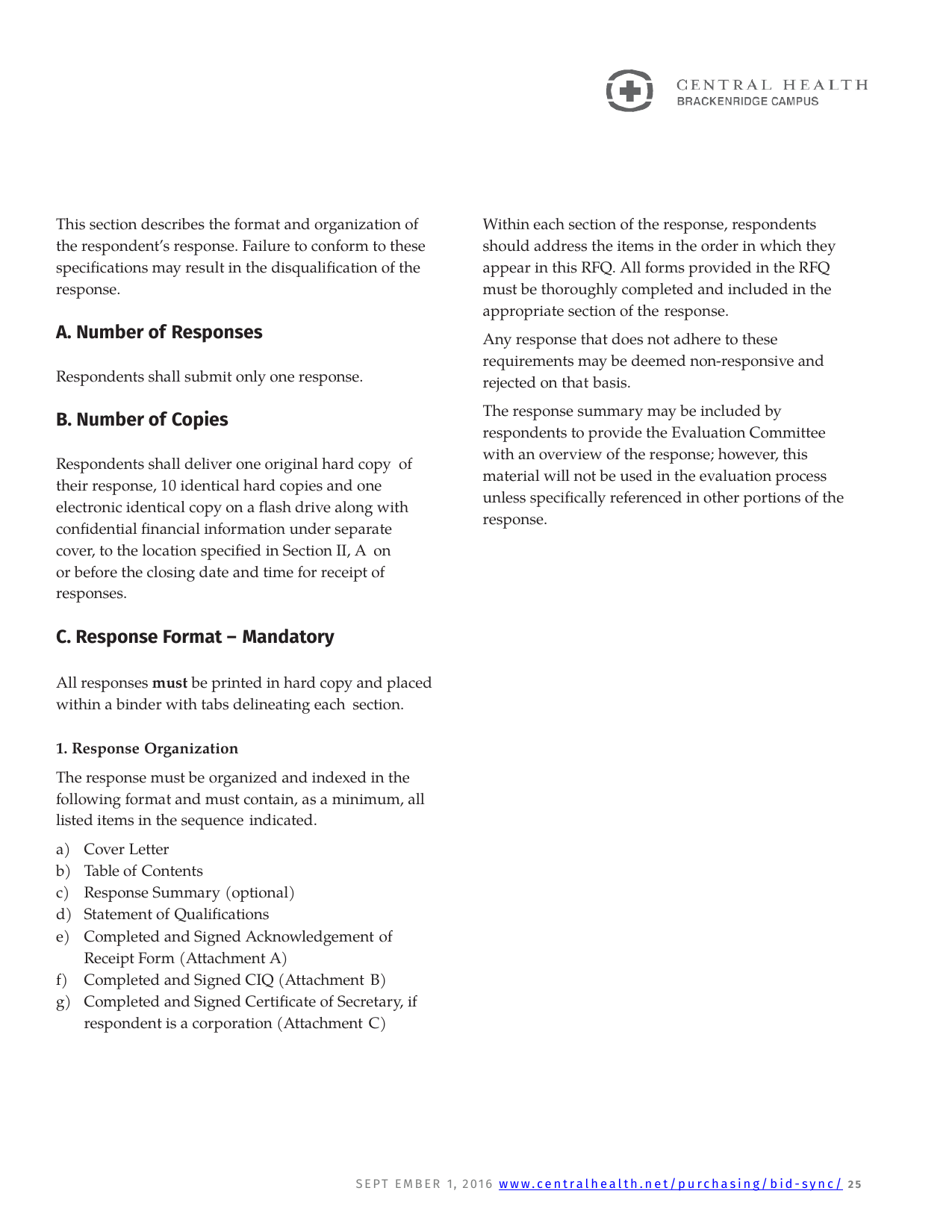

This section describes the format and organization of  the respondent’s response. Failure to conform to these  specifications may result in the disqualification of the  response.
Within each section of the response, respondents  should address the items in the order in which they  appear in this RFQ. All forms provided in the RFQ  must be thoroughly completed and included in the  appropriate section of the response.
Any response that does not adhere to these  requirements may be deemed non-responsive and  rejected on that basis.
The response summary may be included by  respondents to provide the Evaluation Committee  with an overview of the response; however, this  material will not be used in the evaluation process  unless specifically referenced in other portions of the  response.
A. Number of Responses
Respondents shall submit only one response.
B. Number of Copies
Respondents shall deliver one original hard copy  of their response, 10 identical hard copies and one  electronic identical copy on a flash drive along with  confidential financial information under separate  cover, to the location specified in Section II, A on
or before the closing date and time for receipt of  responses.
C. Response Format – Mandatory

All responses must be printed in hard copy and placed  within a binder with tabs delineating each section.

1. Response Organization
The response must be organized and indexed in the  following format and must contain, as a minimum, all  listed items in the sequence indicated.
Cover Letter
Table of Contents
Response Summary (optional)
Statement of Qualifications
Completed and Signed Acknowledgement of
Receipt Form (Attachment A)
Completed and Signed CIQ (Attachment B)
Completed and Signed Certificate of Secretary, if  respondent is a corporation (Attachment C)
SEPT EMBER 1, 2016 www.centralhealth.net/purchasing/bid-sync/ 25